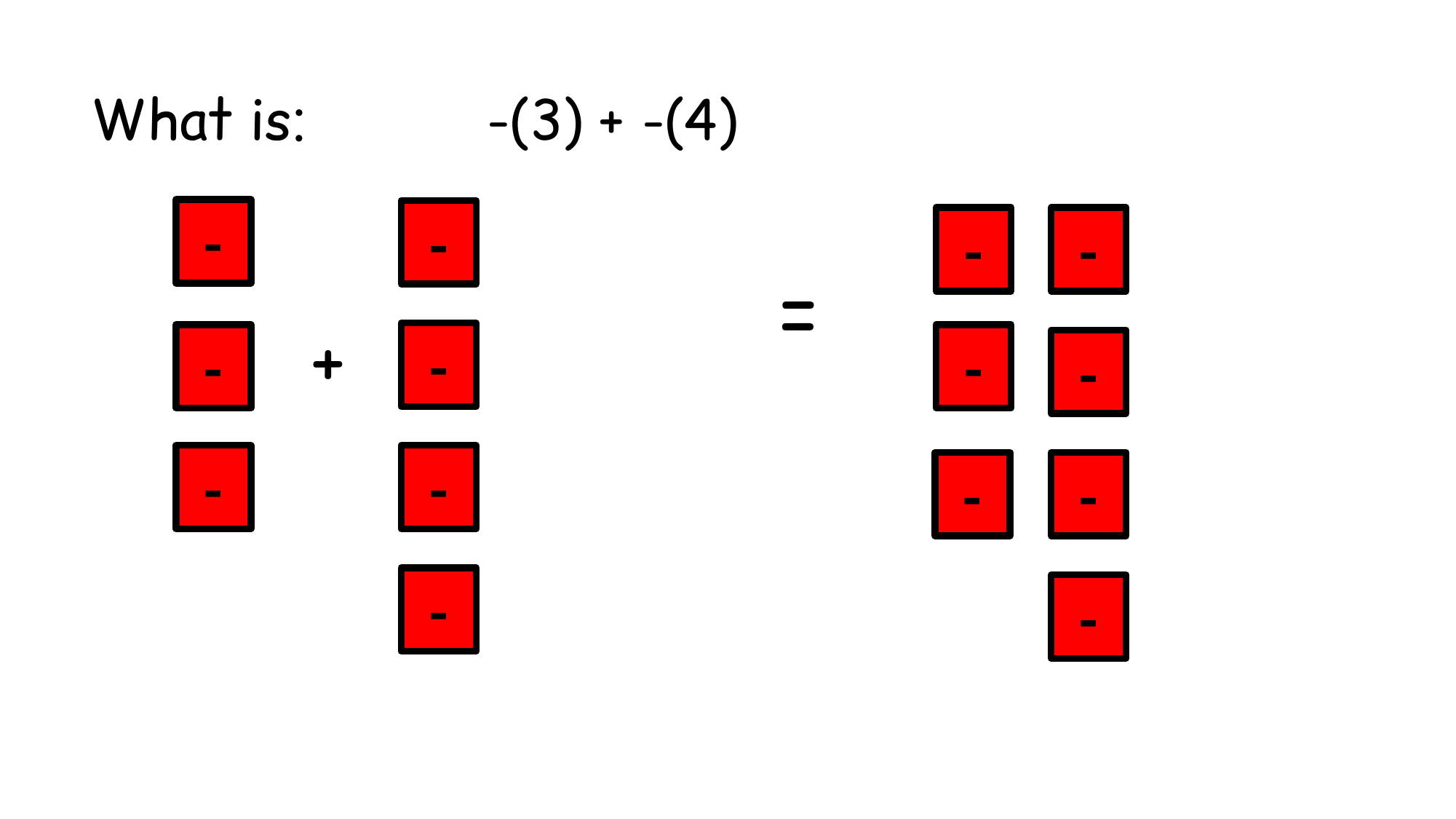

What is:           -(3) + -(4)
-
-
-
-
=
+
-
-
-
-
-
-
-
-
-
-